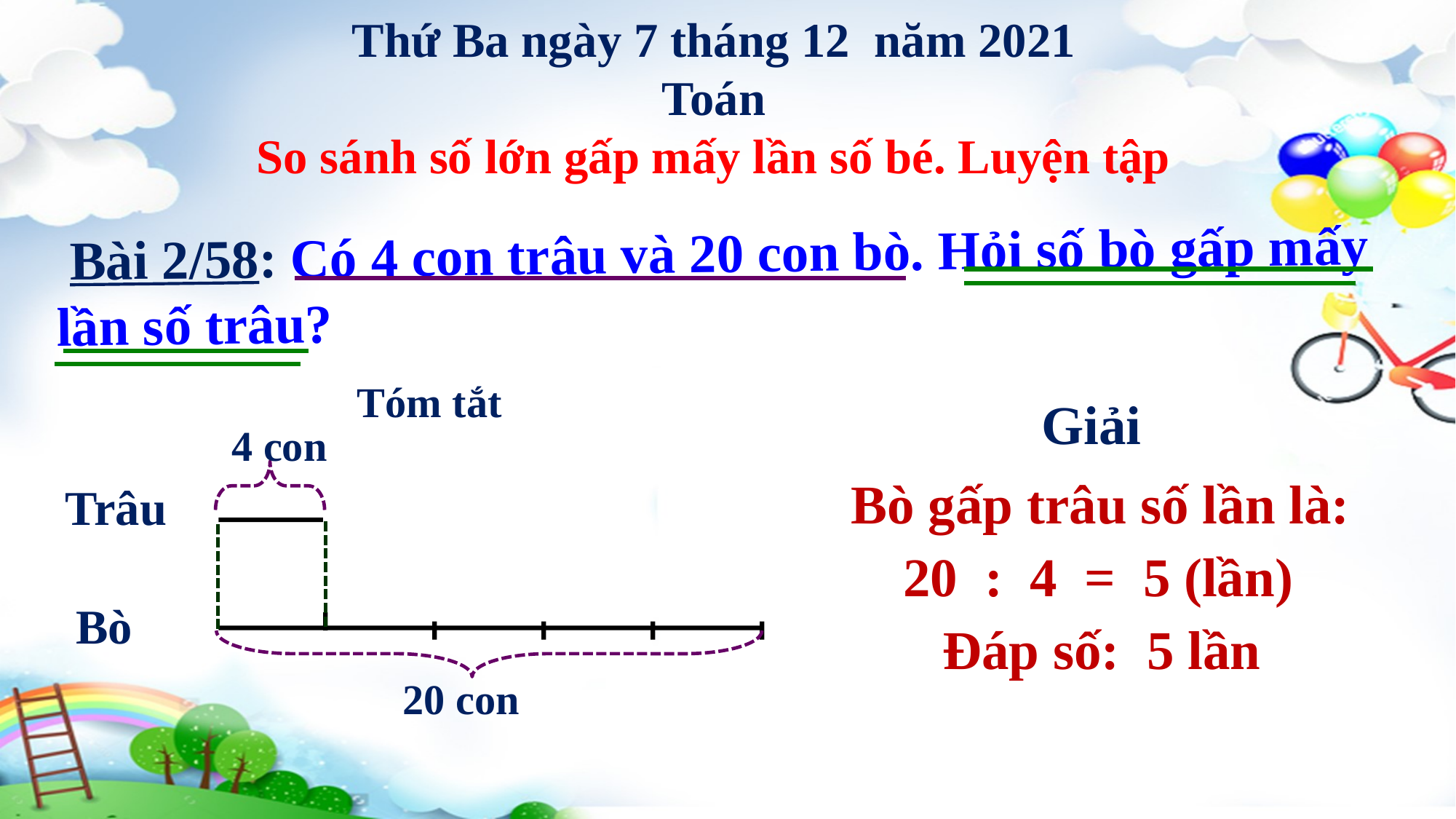

Thứ Ba ngày 7 tháng 12  năm 2021
Toán
So sánh số lớn gấp mấy lần số bé. Luyện tập
 Bài 2/58: Có 4 con trâu và 20 con bò. Hỏi số bò gấp mấy lần số trâu?
Tóm tắt

Giải
4 con

Bò gấp trâu số lần là:
Trâu

 20  :  4  =  5 (lần)
Bò
Đáp số:  5 lần

20 con